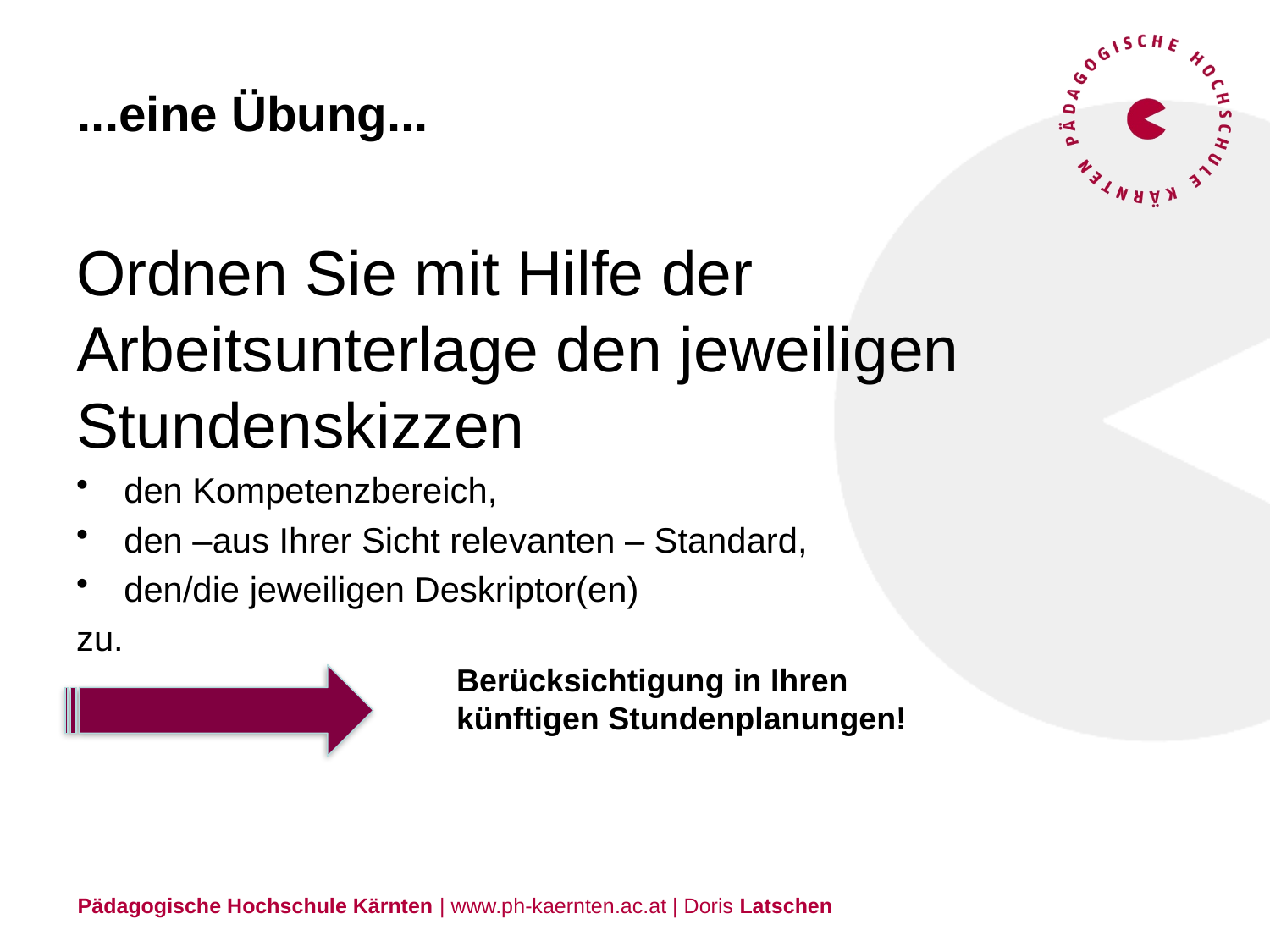

# ...eine Übung...
Ordnen Sie mit Hilfe der Arbeitsunterlage den jeweiligen Stundenskizzen
den Kompetenzbereich,
den –aus Ihrer Sicht relevanten – Standard,
den/die jeweiligen Deskriptor(en)
zu.

Berücksichtigung in Ihren
künftigen Stundenplanungen!